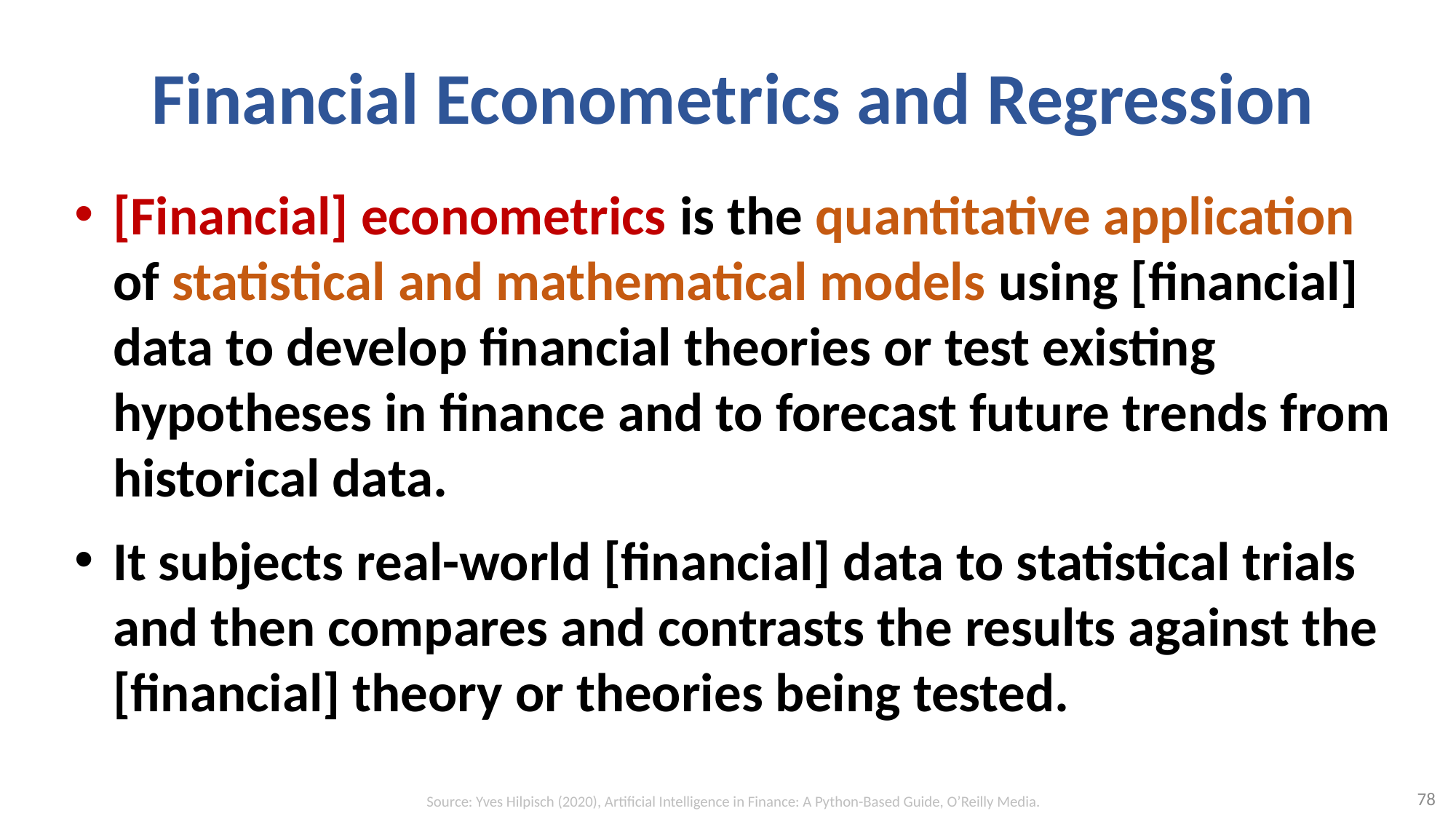

# Financial Econometrics and Regression
[Financial] econometrics is the quantitative application of statistical and mathematical models using [financial] data to develop financial theories or test existing hypotheses in finance and to forecast future trends from historical data.
It subjects real-world [financial] data to statistical trials and then compares and contrasts the results against the [financial] theory or theories being tested.
78
Source: Yves Hilpisch (2020), Artificial Intelligence in Finance: A Python-Based Guide, O’Reilly Media.